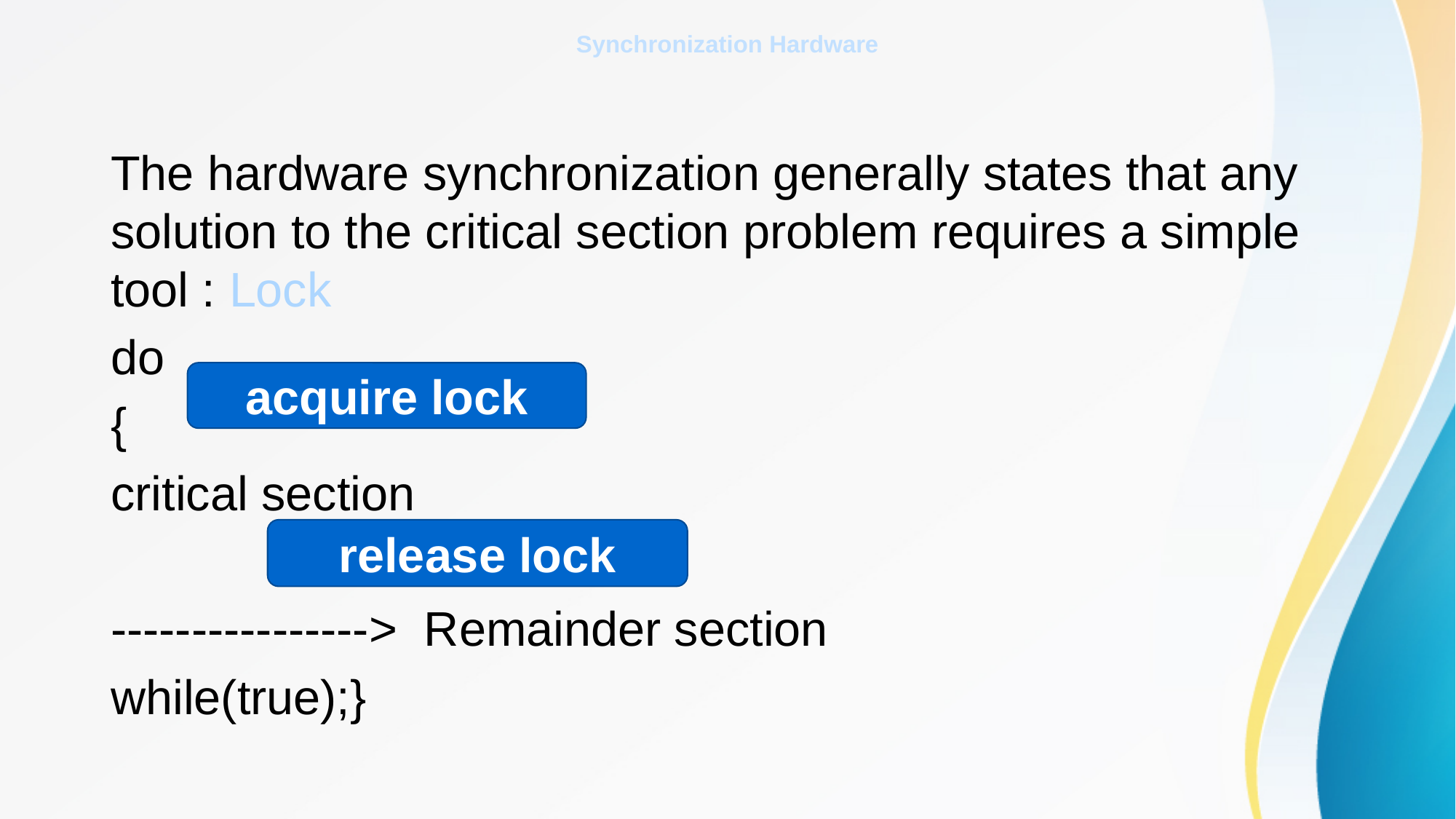

# Synchronization Hardware
The hardware synchronization generally states that any solution to the critical section problem requires a simple tool : Lock
do
{
critical section

---------------->  Remainder section
while(true);}
acquire lock
release lock